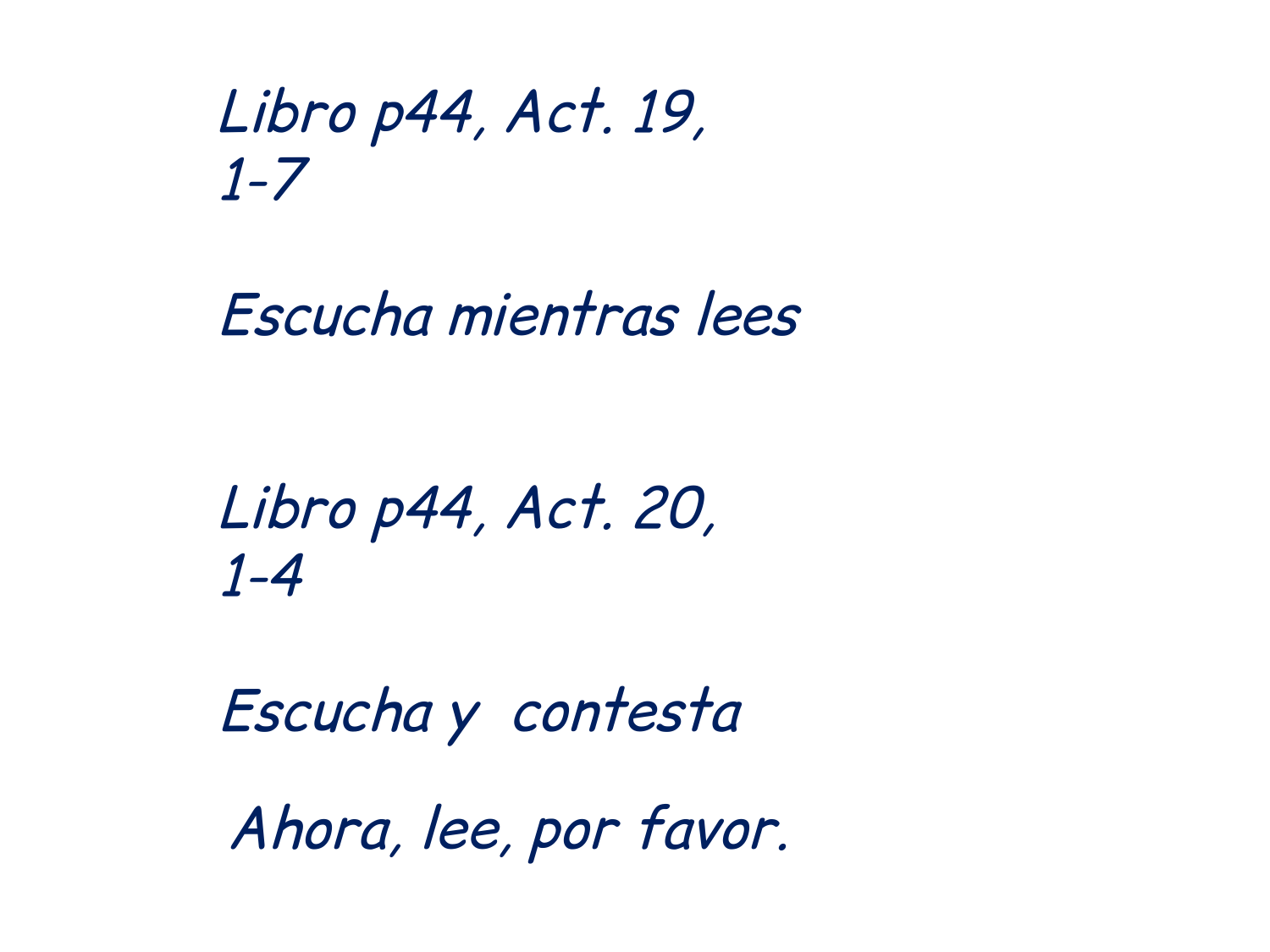

Libro p44, Act. 19,
1-7
Escucha mientras lees
# Libro p44, Act. 20, 1-4 Escucha y  contesta
Ahora, lee, por favor.